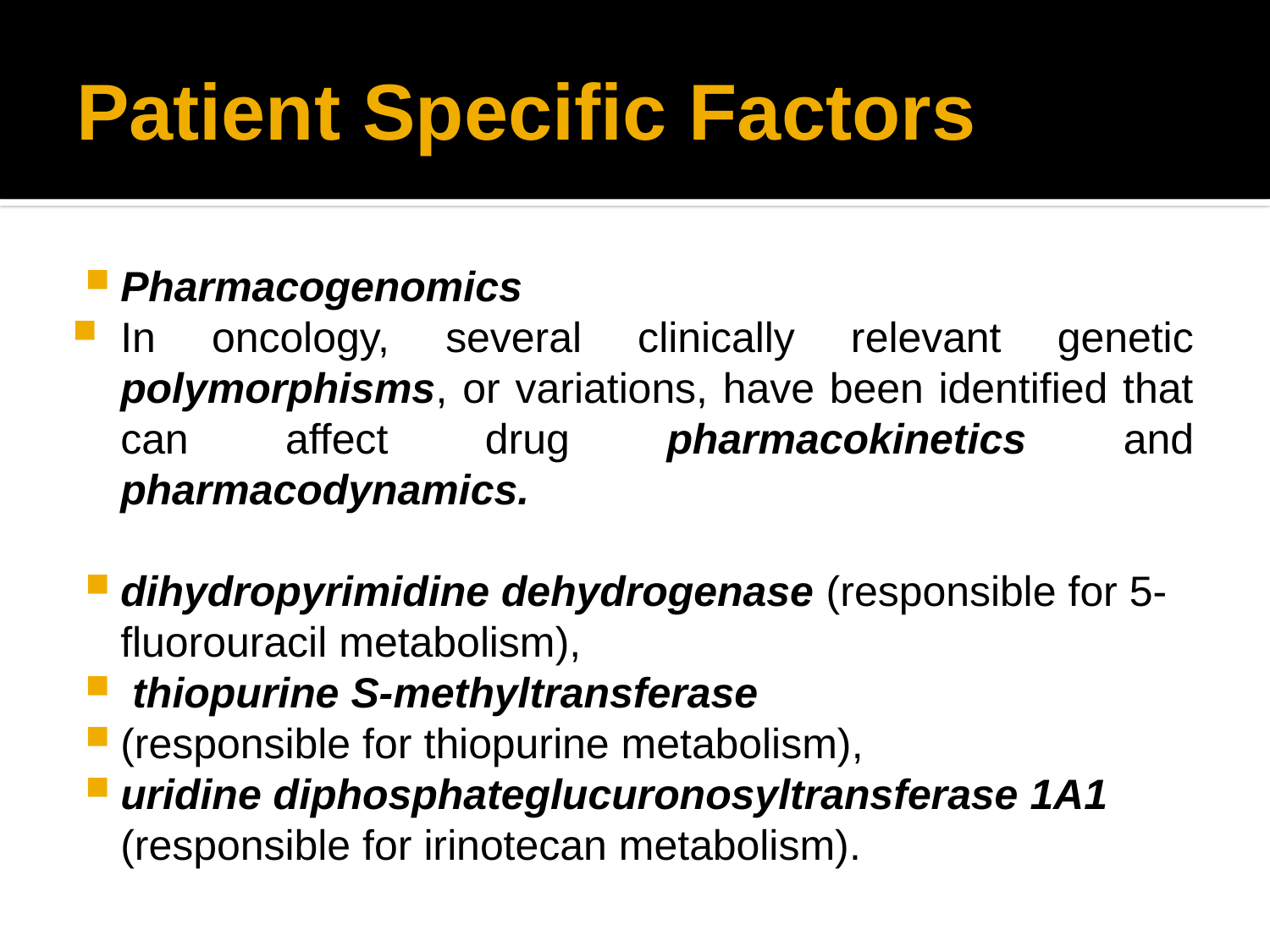

# Patient Specific Factors
Pharmacogenomics
In oncology, several clinically relevant genetic polymorphisms, or variations, have been identified that can affect drug pharmacokinetics and pharmacodynamics.

dihydropyrimidine dehydrogenase (responsible for 5-fluorouracil metabolism),
 thiopurine S-methyltransferase
(responsible for thiopurine metabolism),
uridine diphosphateglucuronosyltransferase 1A1 (responsible for irinotecan metabolism).